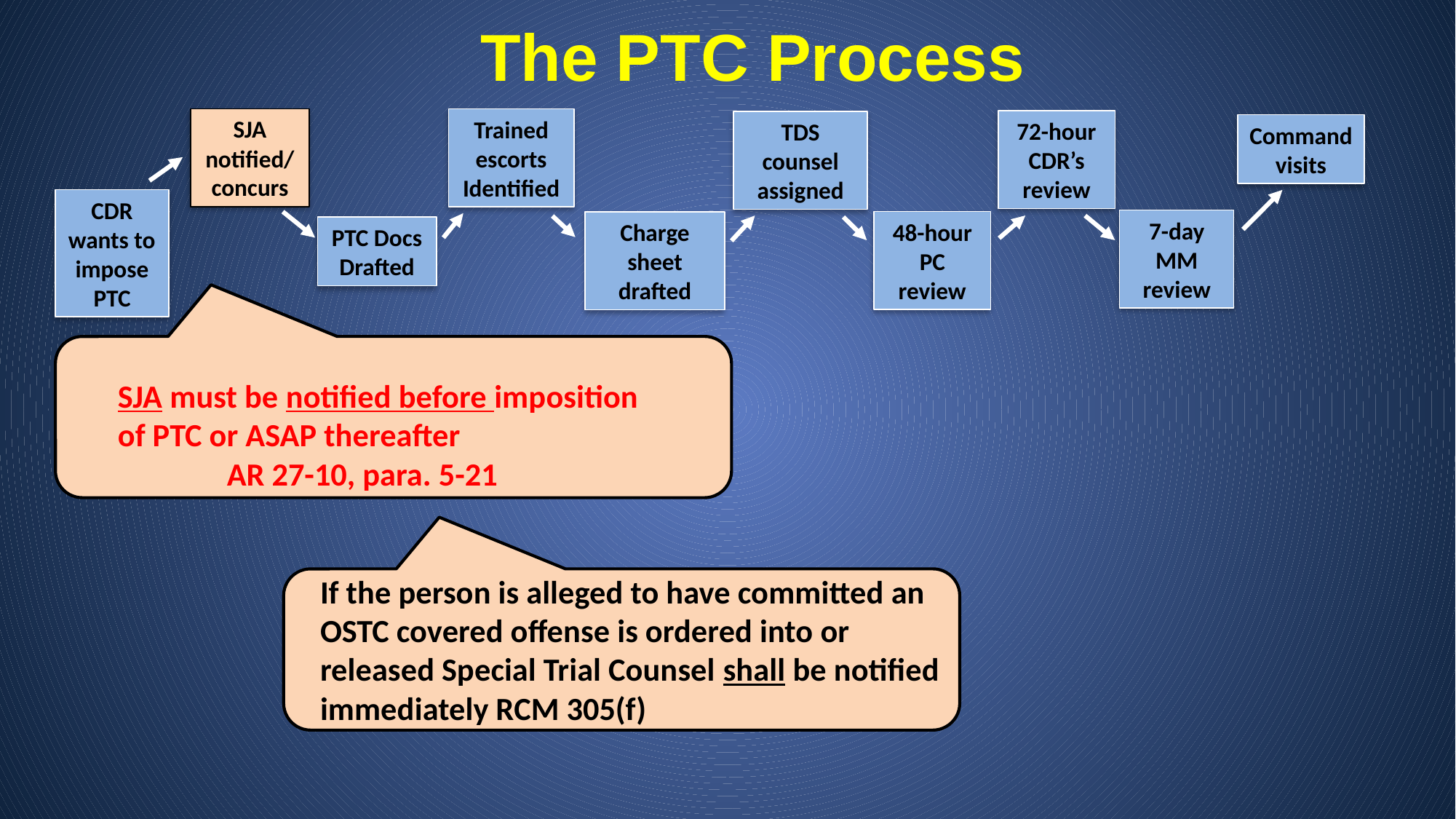

# The PTC Process
SJA notified/ concurs
Trained escorts Identified
72-hour CDR’s review
TDS counsel assigned
Command visits
CDR wants to impose PTC
7-day MM review
48-hour PC review
Charge sheet drafted
PTC Docs
Drafted

SJA must be notified before imposition of PTC or ASAP thereafter
	AR 27-10, para. 5-21
If the person is alleged to have committed an OSTC covered offense is ordered into or released Special Trial Counsel shall be notified immediately RCM 305(f)